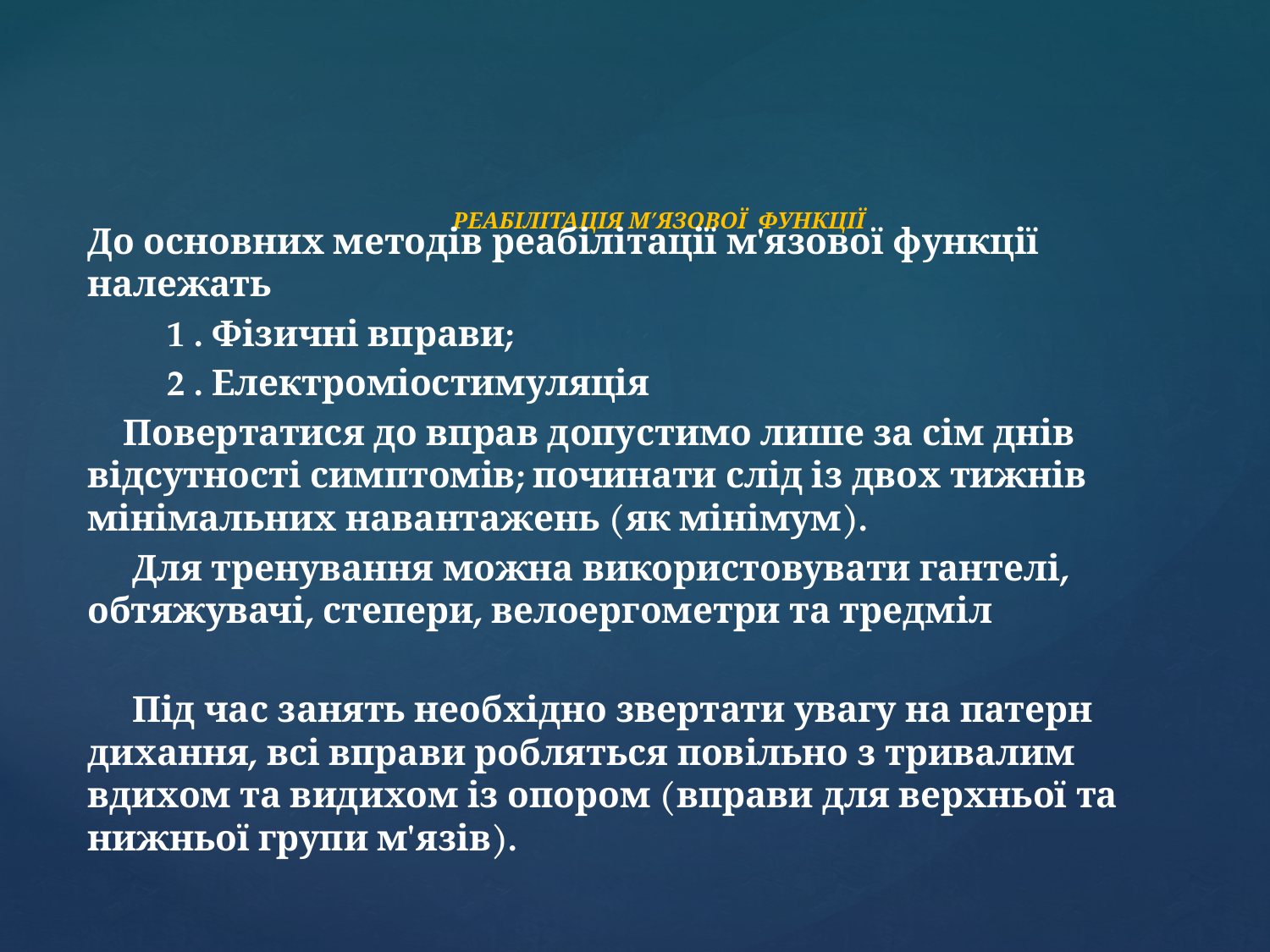

До основних методів реабілітації м'язової функції належать
         1 . Фізичні вправи;
         2 . Електроміостимуляція
    Повертатися до вправ допустимо лише за сім днів відсутності симптомів; починати слід із двох тижнів мінімальних навантажень (як мінімум).
     Для тренування можна використовувати гантелі, обтяжувачі, степери, велоергометри та тредміл

     Під час занять необхідно звертати увагу на патерн дихання, всі вправи робляться повільно з тривалим вдихом та видихом із опором (вправи для верхньої та нижньої групи м'язів).
# РЕАБІЛІТАЦІЯ М’ЯЗОВОЇ  ФУНКЦІЇ